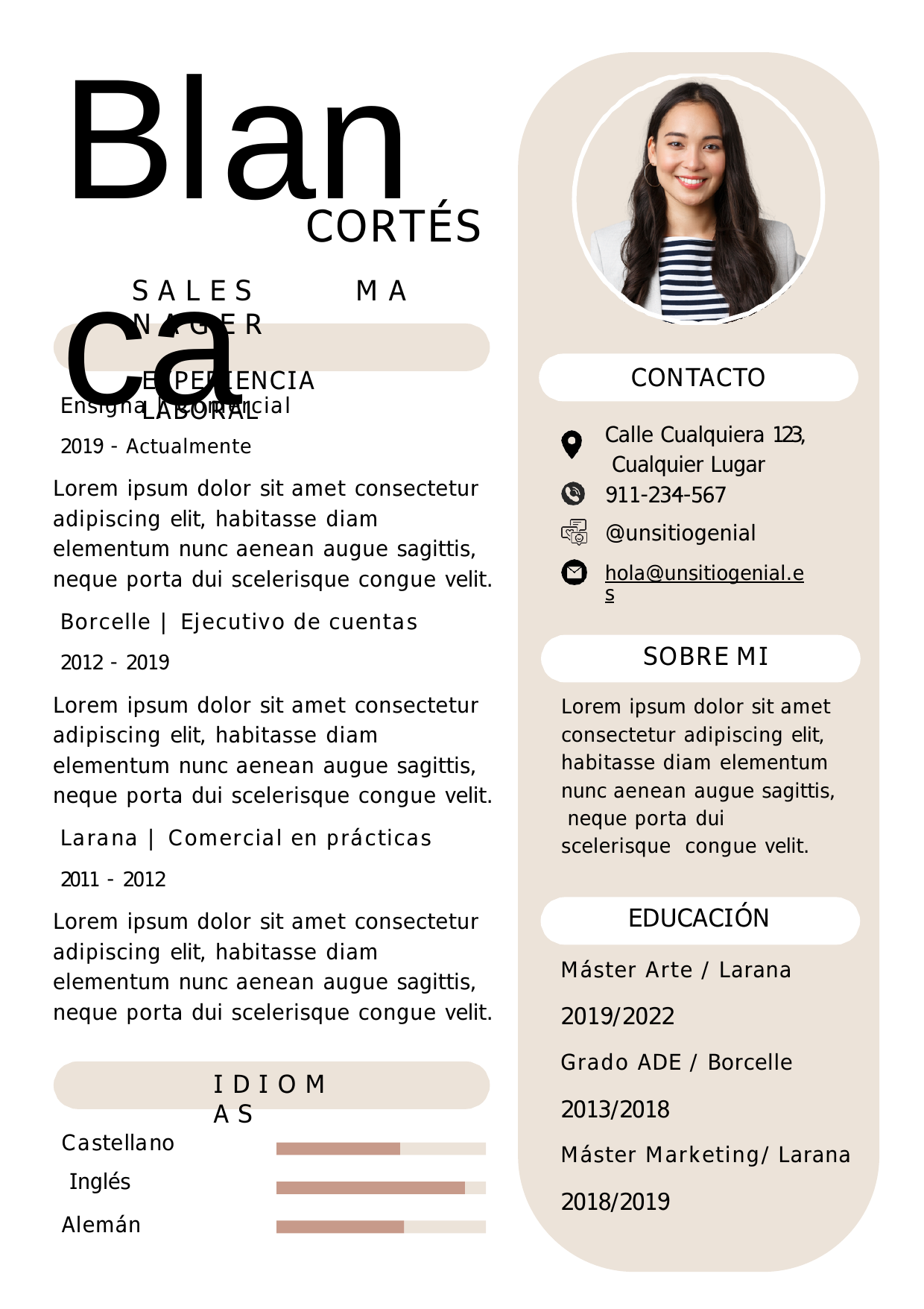

# Blanca
CORTÉS
S A L E S	M A N A G E R
EXPERIENCIA LABORAL

CONTACTO
Ensigna | Comercial
2019 - Actualmente
Lorem ipsum dolor sit amet consectetur  adipiscing elit, habitasse diam  elementum nunc aenean augue sagittis,  neque porta dui scelerisque congue velit.
Borcelle | Ejecutivo de cuentas
2012 - 2019
Lorem ipsum dolor sit amet consectetur  adipiscing elit, habitasse diam  elementum nunc aenean augue sagittis,  neque porta dui scelerisque congue velit.
Larana | Comercial en prácticas
2011 - 2012
Lorem ipsum dolor sit amet consectetur  adipiscing elit, habitasse diam  elementum nunc aenean augue sagittis,  neque porta dui scelerisque congue velit.
Calle Cualquiera 123,  Cualquier Lugar
911-234-567
@unsitiogenial
hola@unsitiogenial.es
SOBRE MI
Lorem ipsum dolor sit amet  consectetur adipiscing elit,  habitasse diam elementum  nunc aenean augue sagittis,  neque porta dui scelerisque  congue velit.
EDUCACIÓN
Máster Arte / Larana
2019/2022
Grado ADE / Borcelle
2013/2018
Máster Marketing/ Larana
2018/2019
I D I O M A S
Castellano  Inglés
Alemán